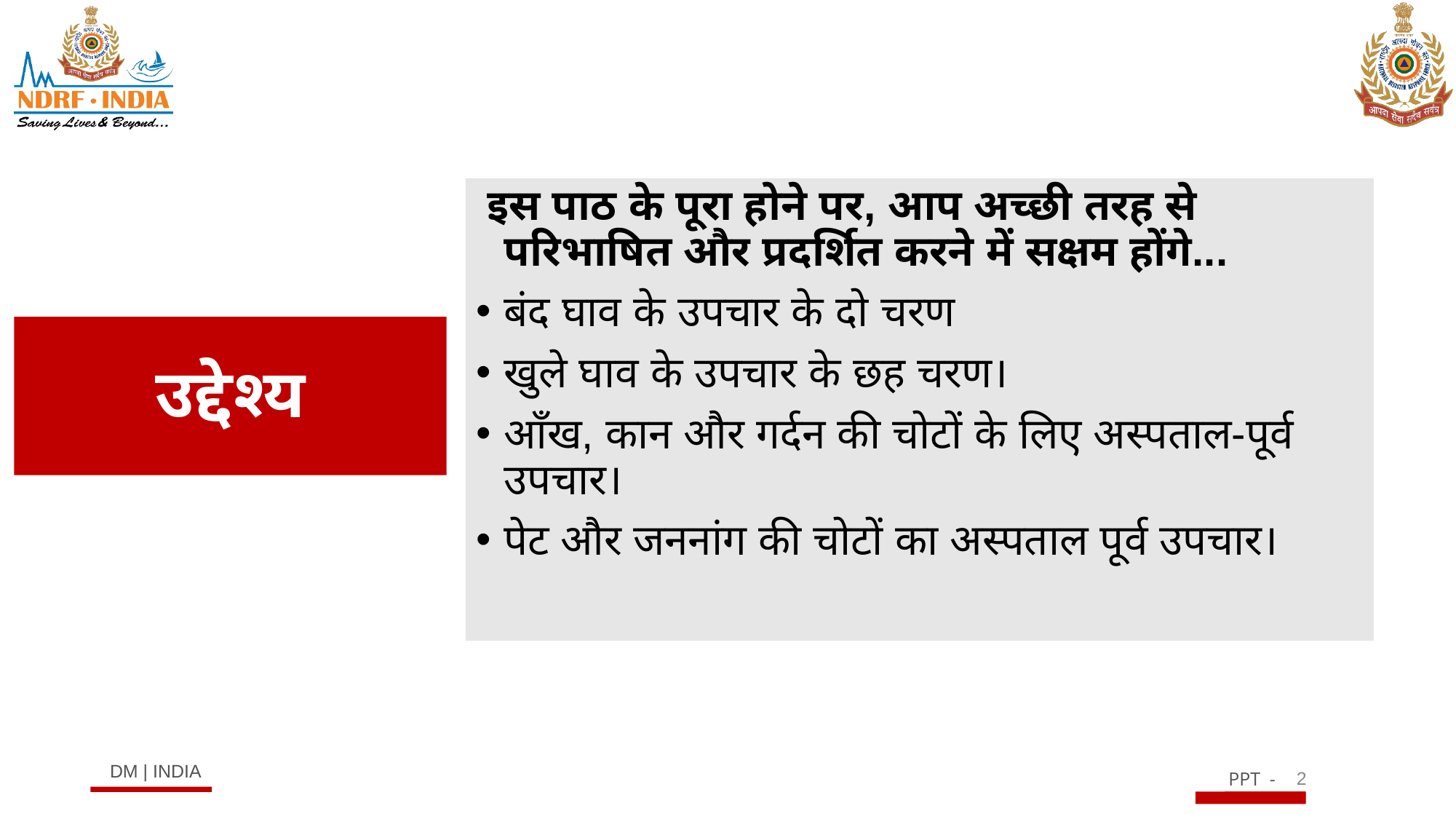

इस पाठ के पूरा होने पर, आप अच्छी तरह से परिभाषित और प्रदर्शित करने में सक्षम होंगे...
बंद घाव के उपचार के दो चरण
खुले घाव के उपचार के छह चरण।
आँख, कान और गर्दन की चोटों के लिए अस्पताल-पूर्व उपचार।
पेट और जननांग की चोटों का अस्पताल पूर्व उपचार।

# उद्देश्य
2